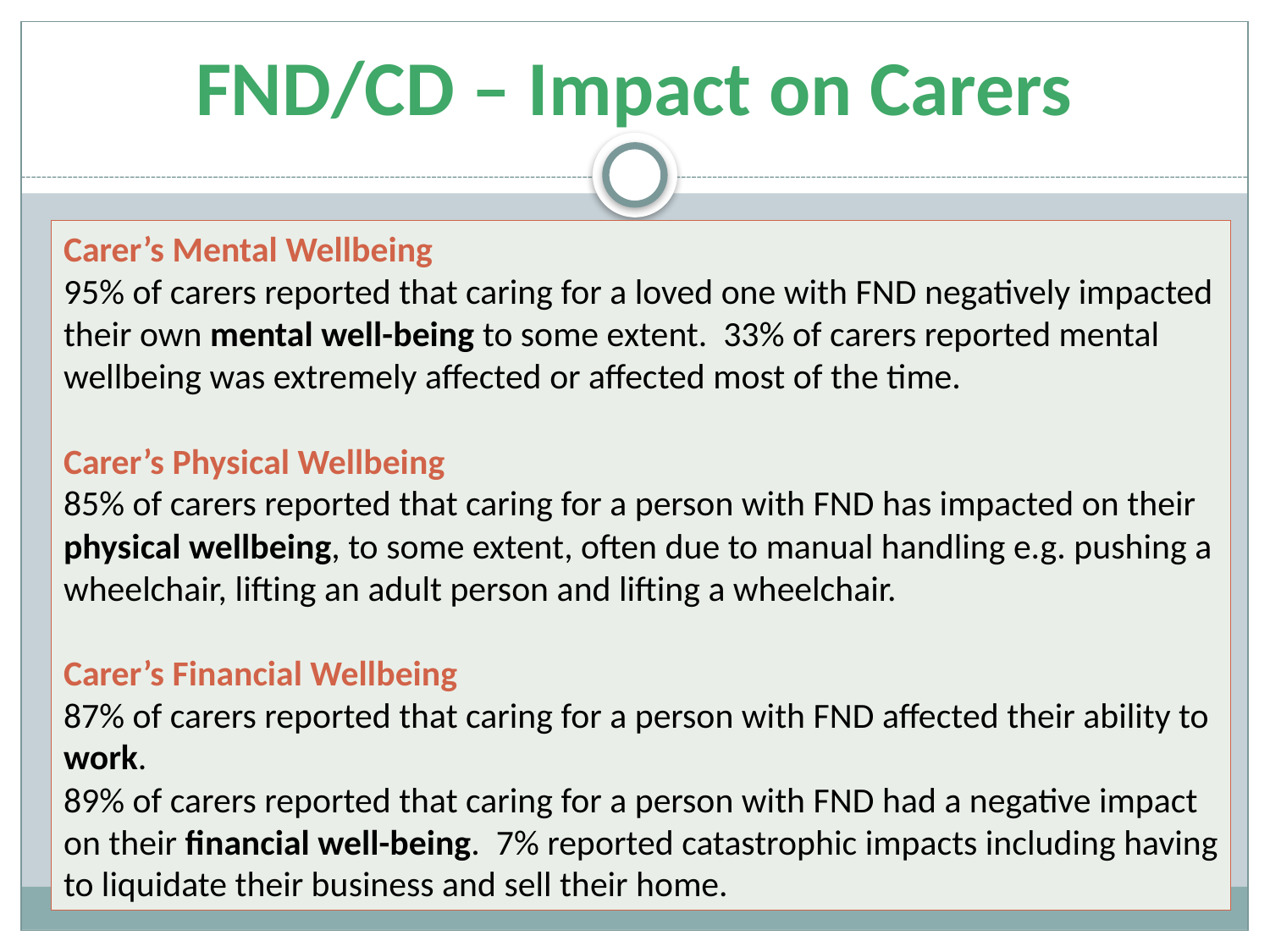

# FND/CD – Impact on Carers
Carer’s Mental Wellbeing
95% of carers reported that caring for a loved one with FND negatively impacted their own mental well-being to some extent.  33% of carers reported mental wellbeing was extremely affected or affected most of the time.

Carer’s Physical Wellbeing
85% of carers reported that caring for a person with FND has impacted on their physical wellbeing, to some extent, often due to manual handling e.g. pushing a wheelchair, lifting an adult person and lifting a wheelchair.

Carer’s Financial Wellbeing
87% of carers reported that caring for a person with FND affected their ability to work.
89% of carers reported that caring for a person with FND had a negative impact on their financial well-being.  7% reported catastrophic impacts including having to liquidate their business and sell their home.